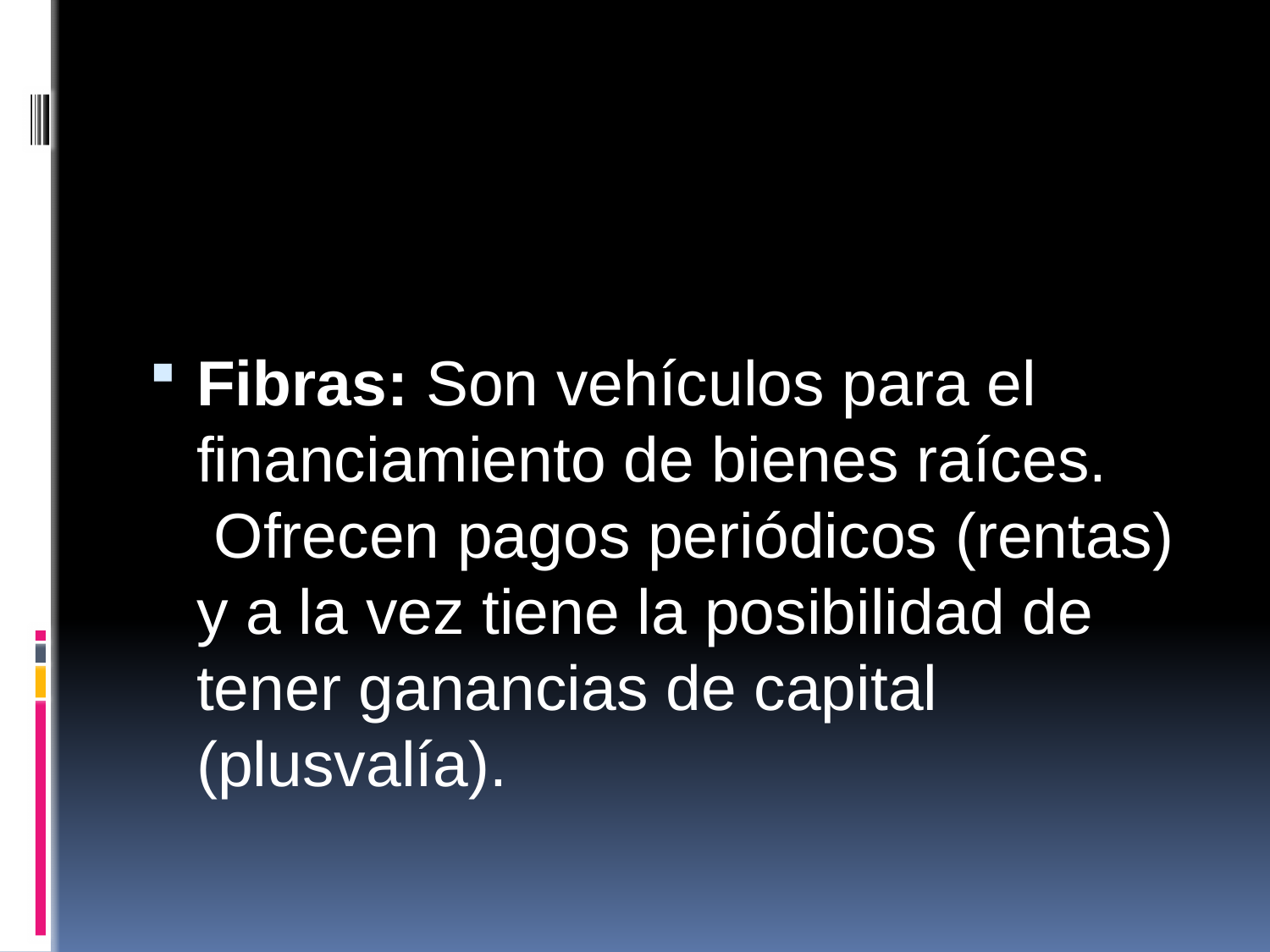

Fibras: Son vehículos para el financiamiento de bienes raíces.   Ofrecen pagos periódicos (rentas) y a la vez tiene la posibilidad de tener ganancias de capital (plusvalía).